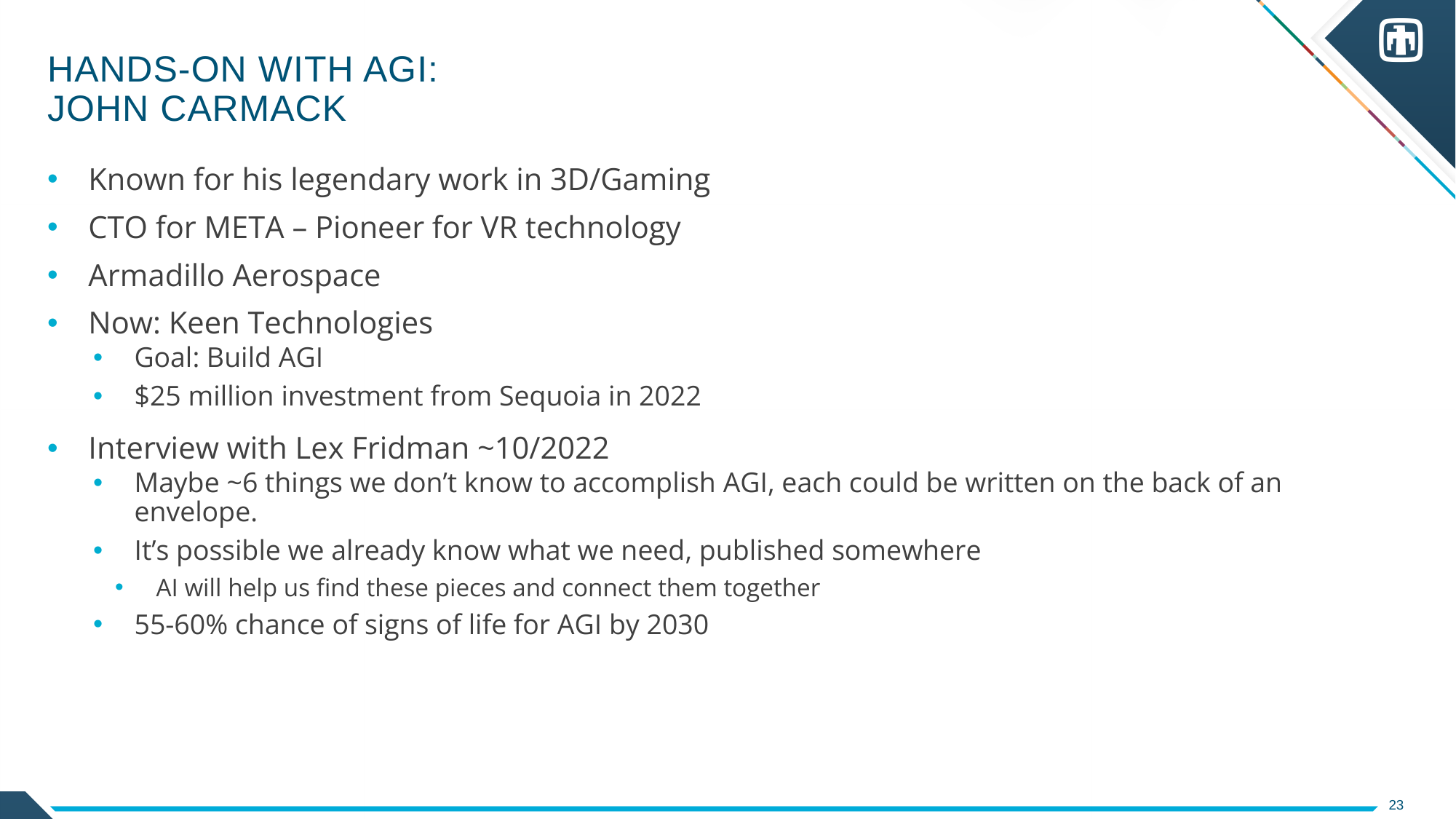

# Hands-on with AGI: John Carmack
Known for his legendary work in 3D/Gaming
CTO for META – Pioneer for VR technology
Armadillo Aerospace
Now: Keen Technologies
Goal: Build AGI
$25 million investment from Sequoia in 2022
Interview with Lex Fridman ~10/2022
Maybe ~6 things we don’t know to accomplish AGI, each could be written on the back of an envelope.
It’s possible we already know what we need, published somewhere
AI will help us find these pieces and connect them together
55-60% chance of signs of life for AGI by 2030
23